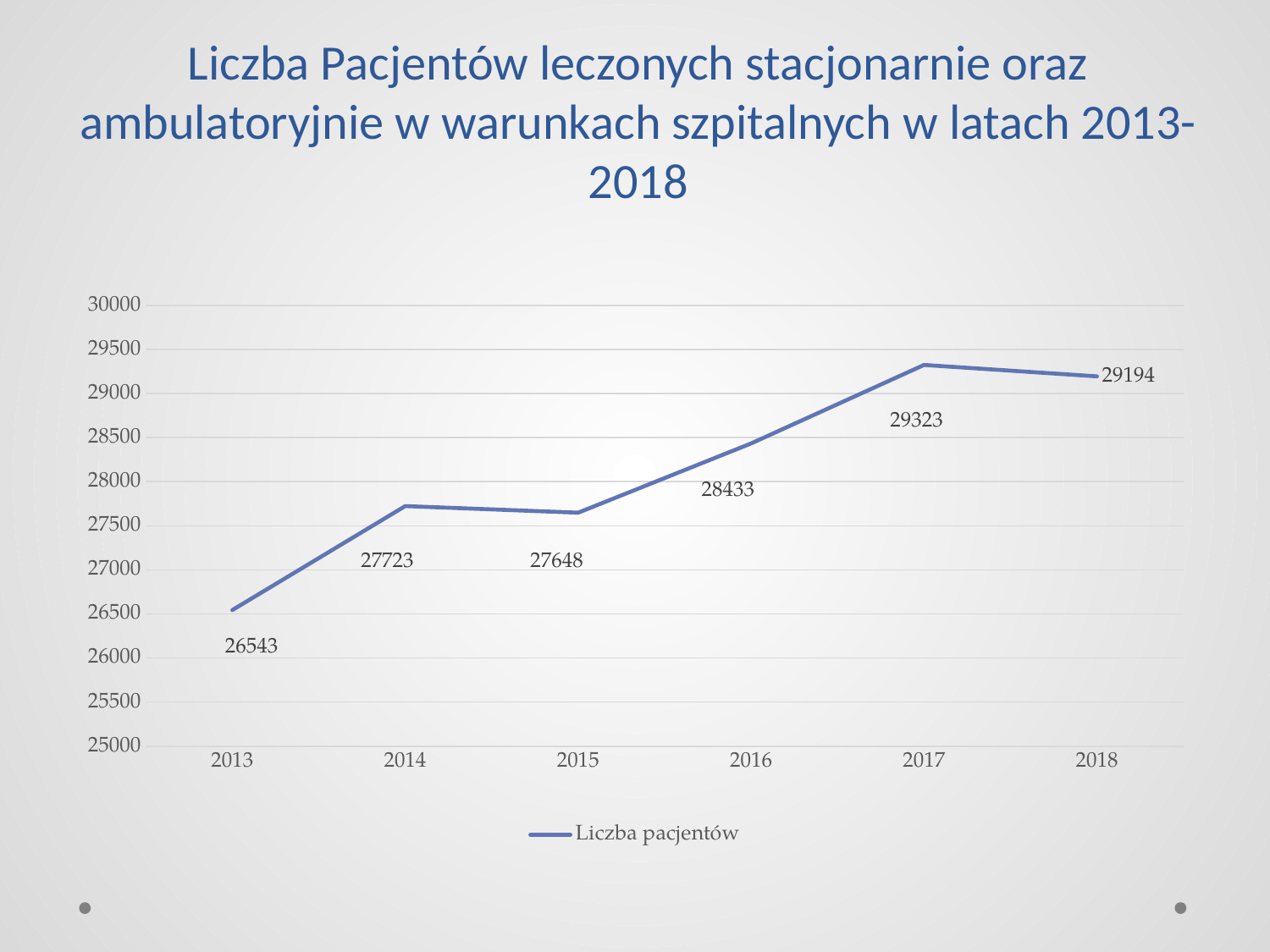

# Liczba Pacjentów leczonych stacjonarnie oraz ambulatoryjnie w warunkach szpitalnych w latach 2013-2018

### Chart

| Category | Liczba pacjentów |
|---|---|
| 2013 | 26543.0 |
| 2014 | 27723.0 |
| 2015 | 27648.0 |
| 2016 | 28433.0 |
| 2017 | 29323.0 |
| 2018 | 29194.0 |